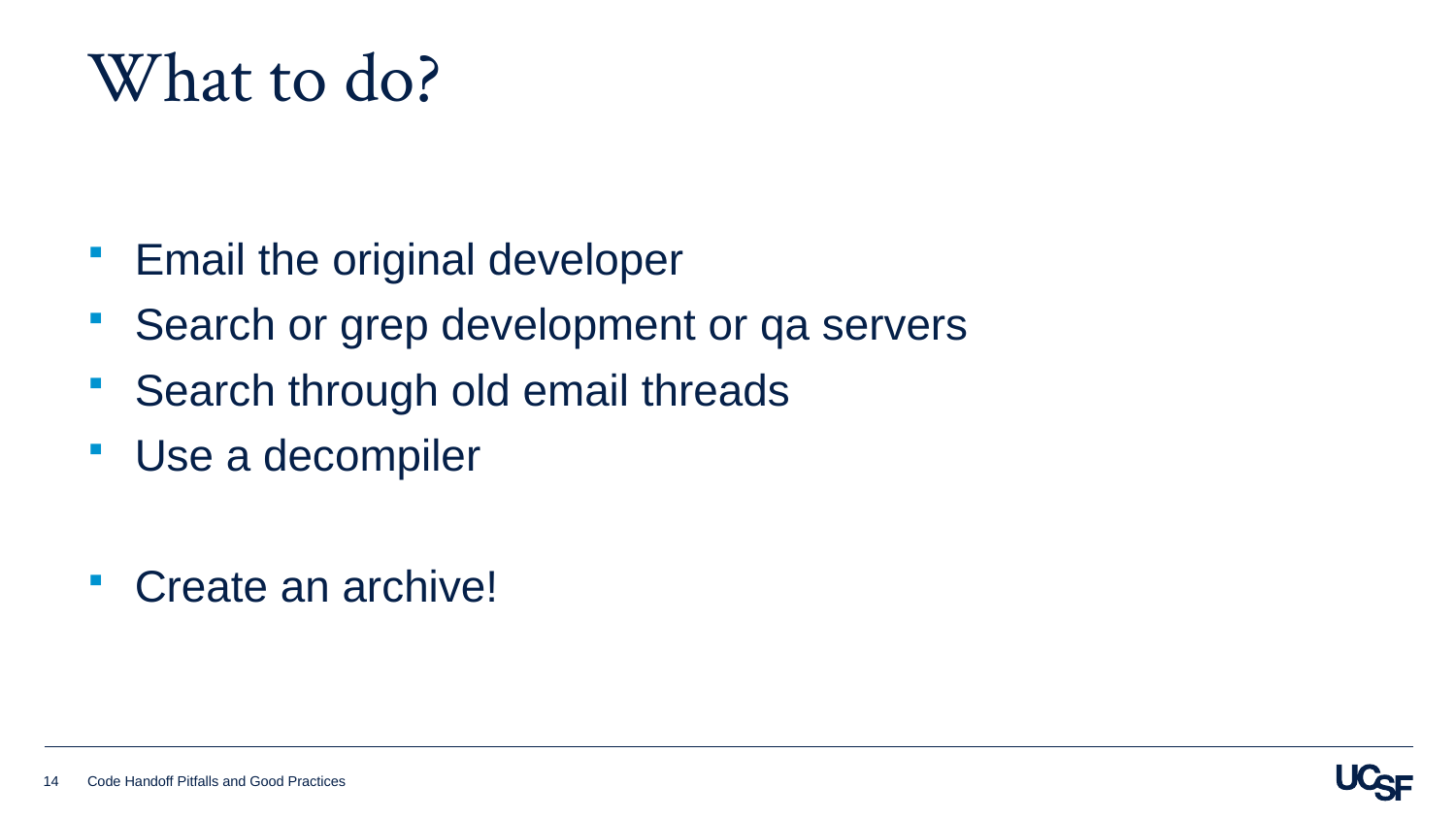

# What to do?

Email the original developer
Search or grep development or qa servers
Search through old email threads
Use a decompiler

Create an archive!
14
Code Handoff Pitfalls and Good Practices